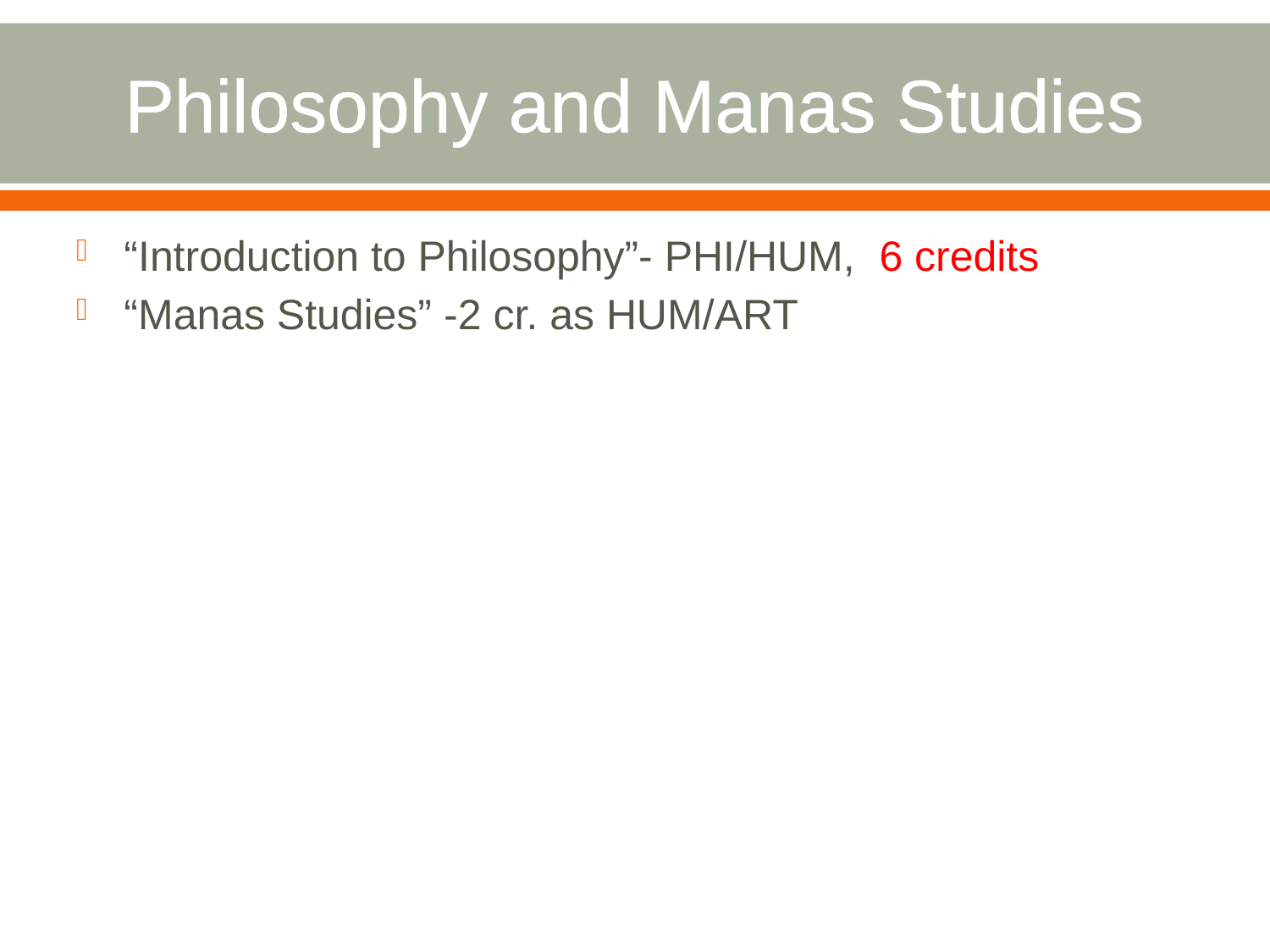

# Philosophy and Manas Studies
“Introduction to Philosophy”- PHI/HUM,  6 credits
“Manas Studies” -2 cr. as HUM/ART